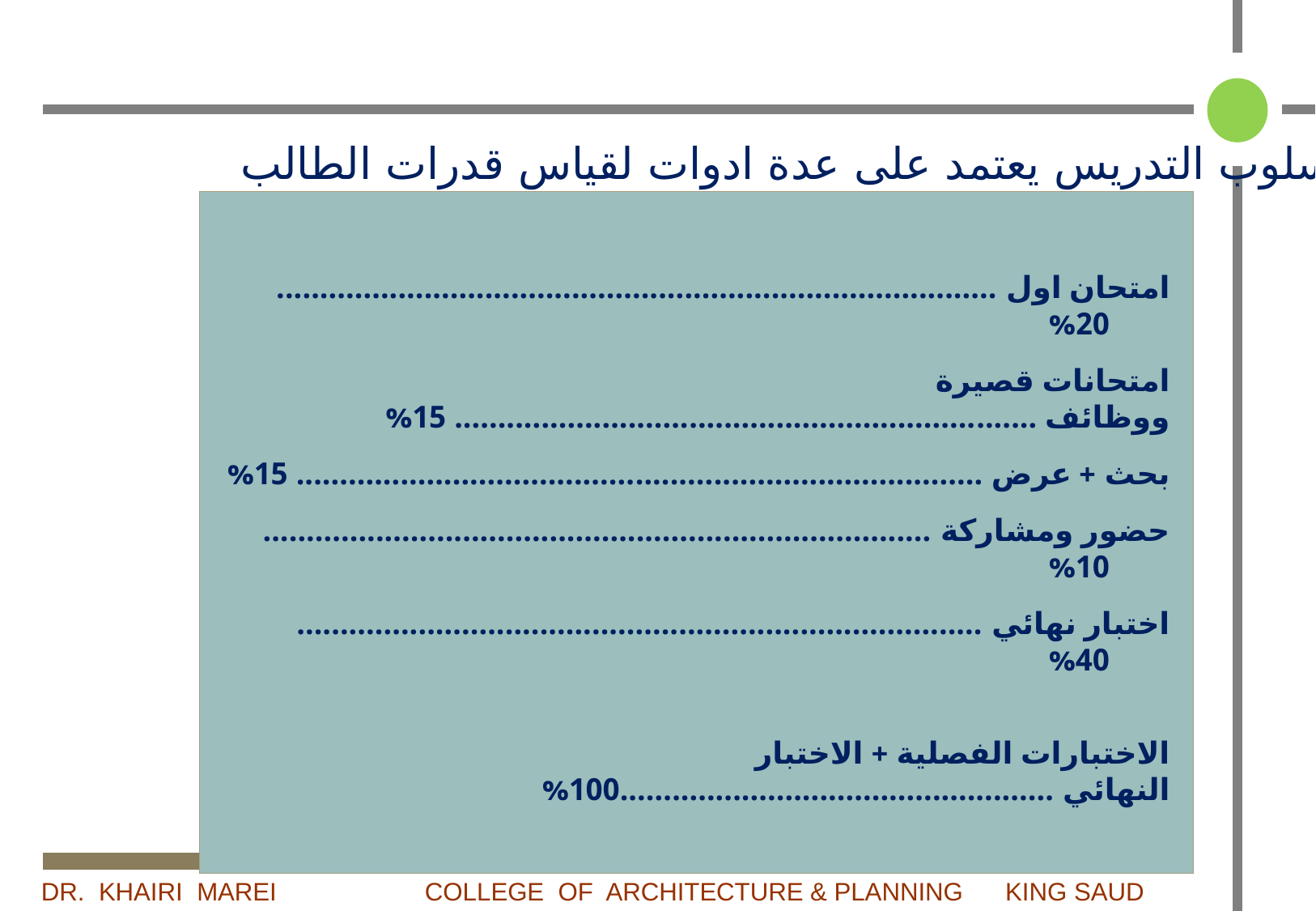

اسلوب التدريس يعتمد على عدة ادوات لقياس قدرات الطالب

امتحان اول ...................................................................................	20%
امتحانات قصيرة ووظائف ................................................................... 15%
بحث + عرض ............................................................................... 15%
حضور ومشاركة .............................................................................	10%
اختبار نهائي ...............................................................................	40%

الاختبارات الفصلية + الاختبار النهائي ..................................................	100%

  DR.  KHAIRI  MAREI                     COLLEGE  OF  ARCHITECTURE & PLANNING      KING SAUD UNIVERSITY